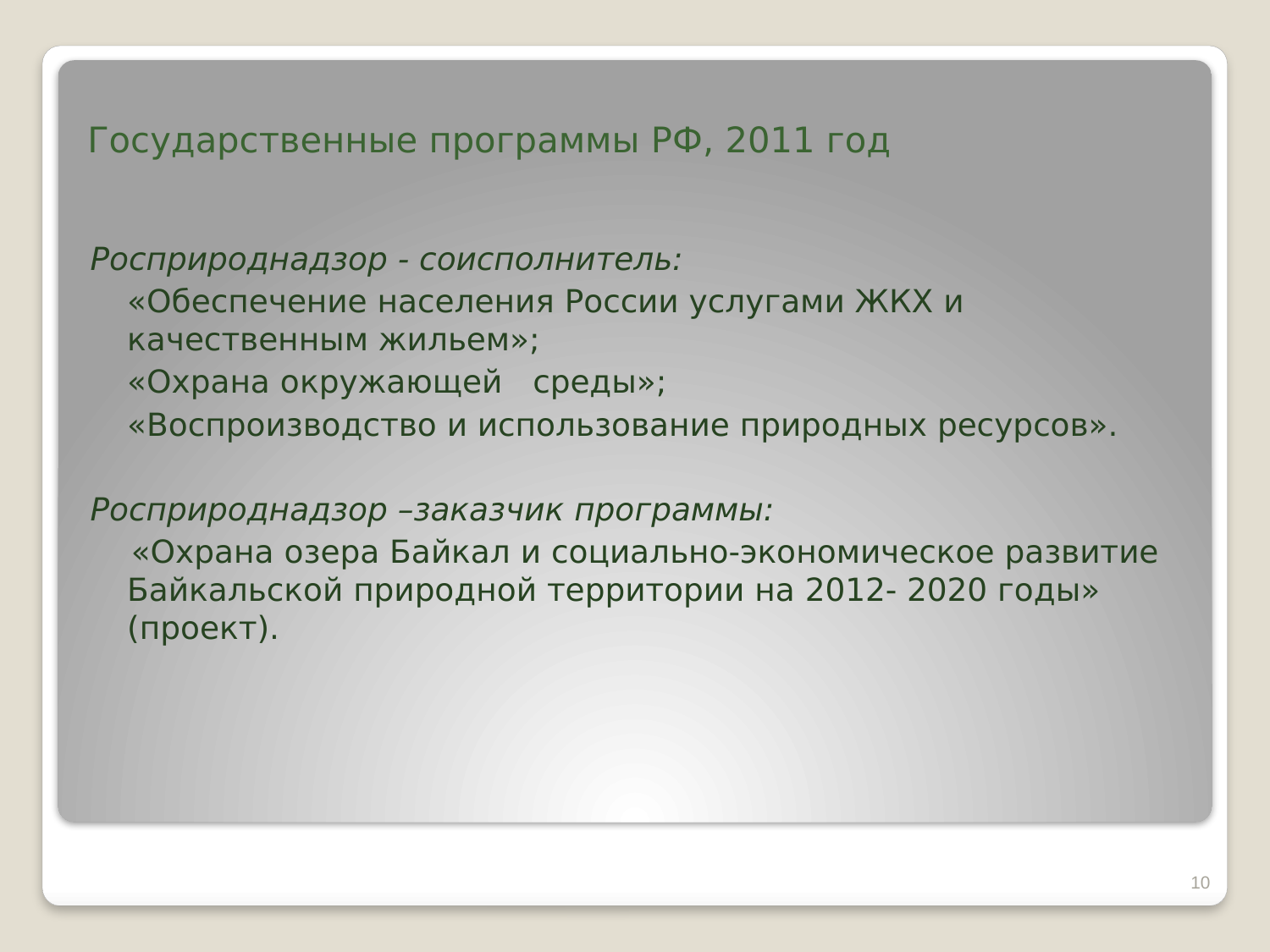

# Государственные программы РФ, 2011 год
Росприроднадзор - соисполнитель:
«Обеспечение населения России услугами ЖКХ и качественным жильем»;
«Охрана окружающей   среды»;
«Воспроизводство и использование природных ресурсов».

Росприроднадзор –заказчик программы:
    «Охрана озера Байкал и социально-экономическое развитие Байкальской природной территории на 2012- 2020 годы» (проект).
10